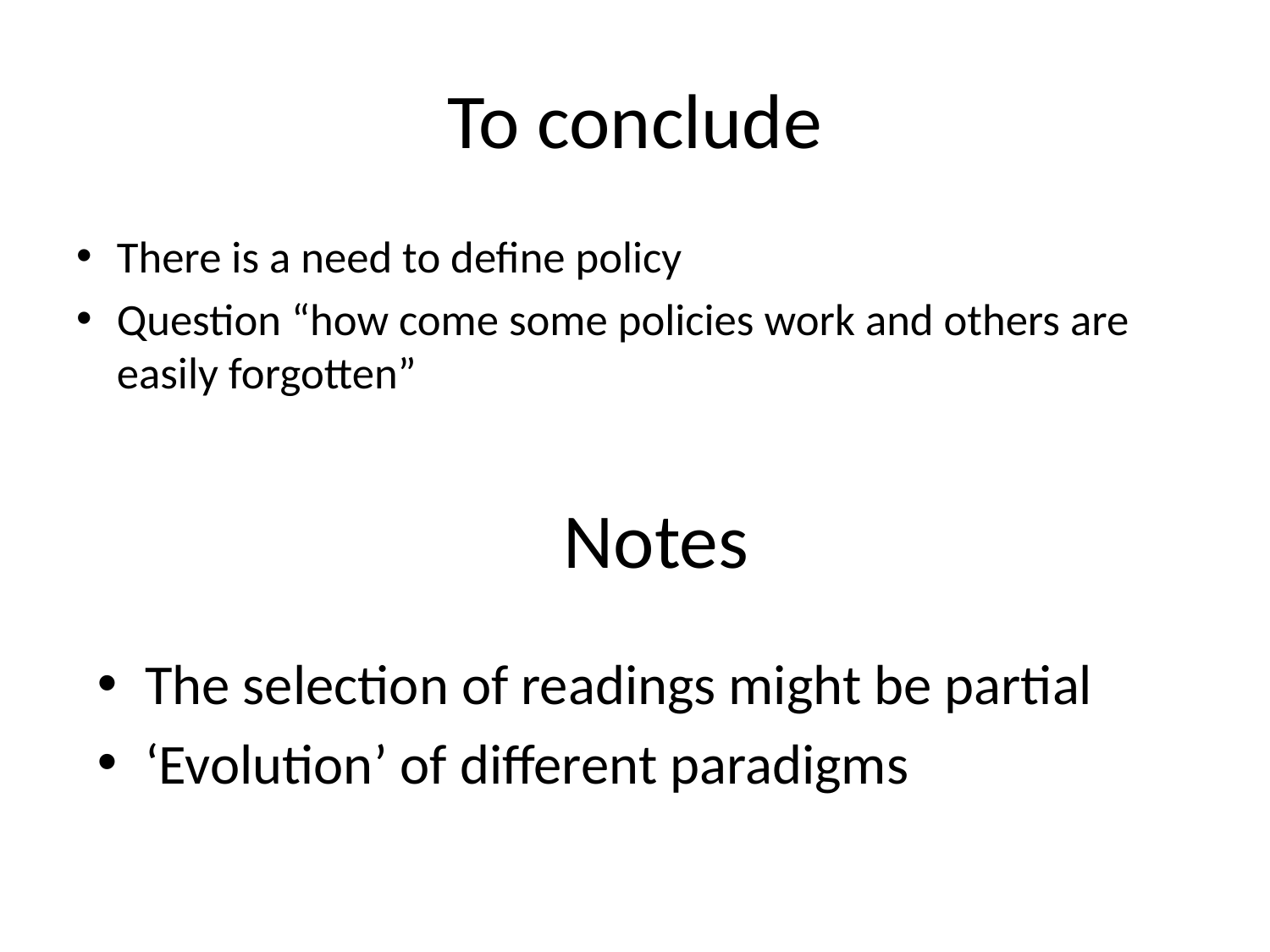

# To conclude
There is a need to define policy
Question “how come some policies work and others are easily forgotten”
Notes
The selection of readings might be partial
‘Evolution’ of different paradigms